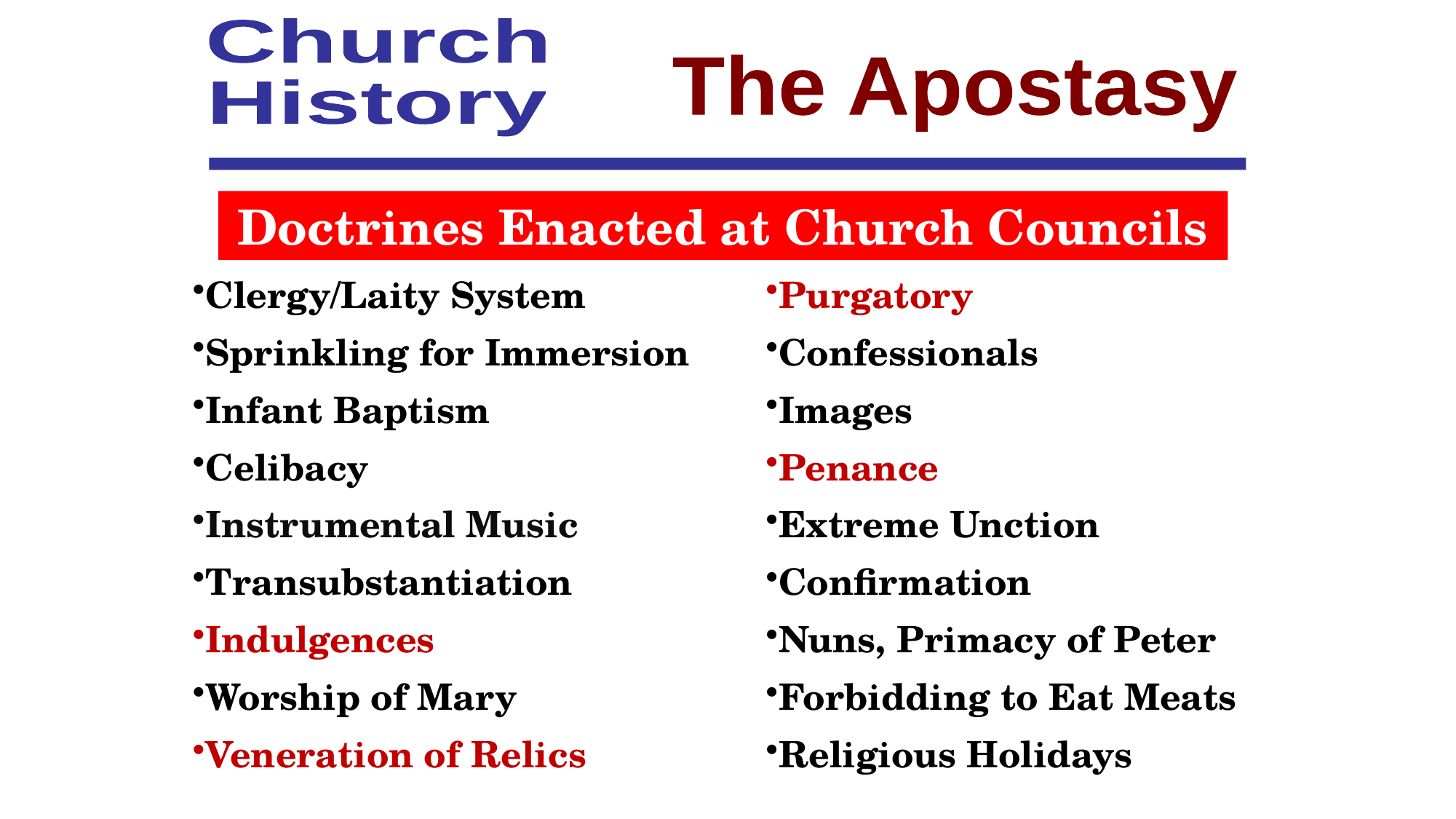

Church
History
The Apostasy

Doctrines Enacted at Church Councils
Clergy/Laity System
Sprinkling for Immersion
Infant Baptism
Celibacy
Instrumental Music
Transubstantiation
Indulgences
Worship of Mary
Veneration of Relics
Purgatory
Confessionals
Images
Penance
Extreme Unction
Confirmation
Nuns, Primacy of Peter
Forbidding to Eat Meats
Religious Holidays